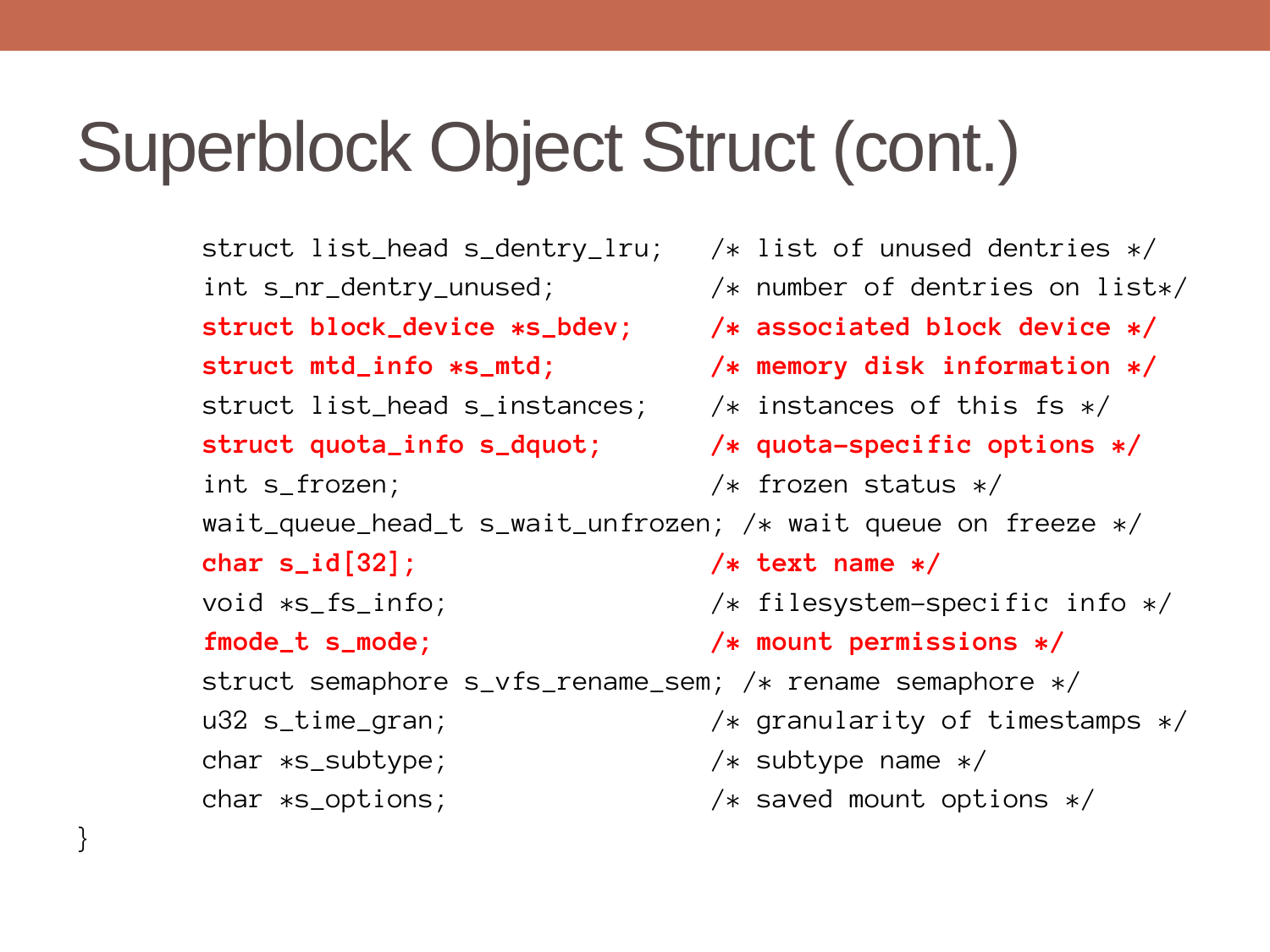

# Superblock Object Struct (cont.)
	struct list_head s_dentry_lru;	/* list of unused dentries */
	int s_nr_dentry_unused; 		/* number of dentries on list*/
	struct block_device *s_bdev;	/* associated block device */
	struct mtd_info *s_mtd; 		/* memory disk information */
	struct list_head s_instances; 	/* instances of this fs */
	struct quota_info s_dquot; 	/* quota-specific options */
	int s_frozen; 			/* frozen status */
	wait_queue_head_t s_wait_unfrozen; /* wait queue on freeze */
	char s_id[32]; 			/* text name */
	void *s_fs_info; 		/* filesystem-specific info */
	fmode_t s_mode; 			/* mount permissions */
	struct semaphore s_vfs_rename_sem; /* rename semaphore */
	u32 s_time_gran; 		/* granularity of timestamps */
	char *s_subtype; 		/* subtype name */
	char *s_options; 		/* saved mount options */
}